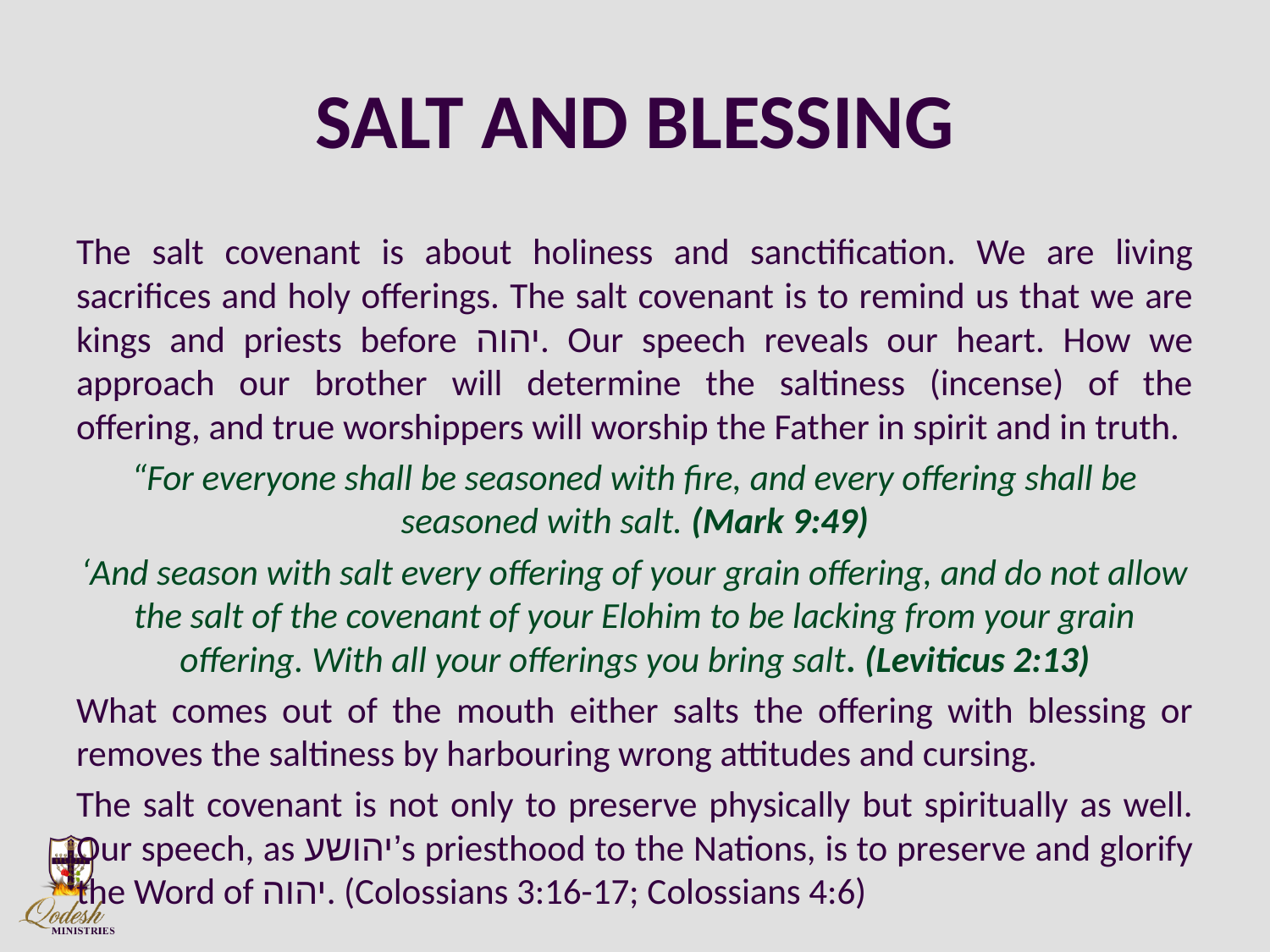

# SALT AND BLESSING
The salt covenant is about holiness and sanctification. We are living sacrifices and holy offerings. The salt covenant is to remind us that we are kings and priests before יהוה. Our speech reveals our heart. How we approach our brother will determine the saltiness (incense) of the offering, and true worshippers will worship the Father in spirit and in truth.
“For everyone shall be seasoned with fire, and every offering shall be seasoned with salt. (Mark 9:49)
‘And season with salt every offering of your grain offering, and do not allow the salt of the covenant of your Elohim to be lacking from your grain offering. With all your offerings you bring salt. (Leviticus 2:13)
What comes out of the mouth either salts the offering with blessing or removes the saltiness by harbouring wrong attitudes and cursing.
The salt covenant is not only to preserve physically but spiritually as well. Our speech, as יהושע’s priesthood to the Nations, is to preserve and glorify the Word of יהוה. (Colossians 3:16-17; Colossians 4:6)